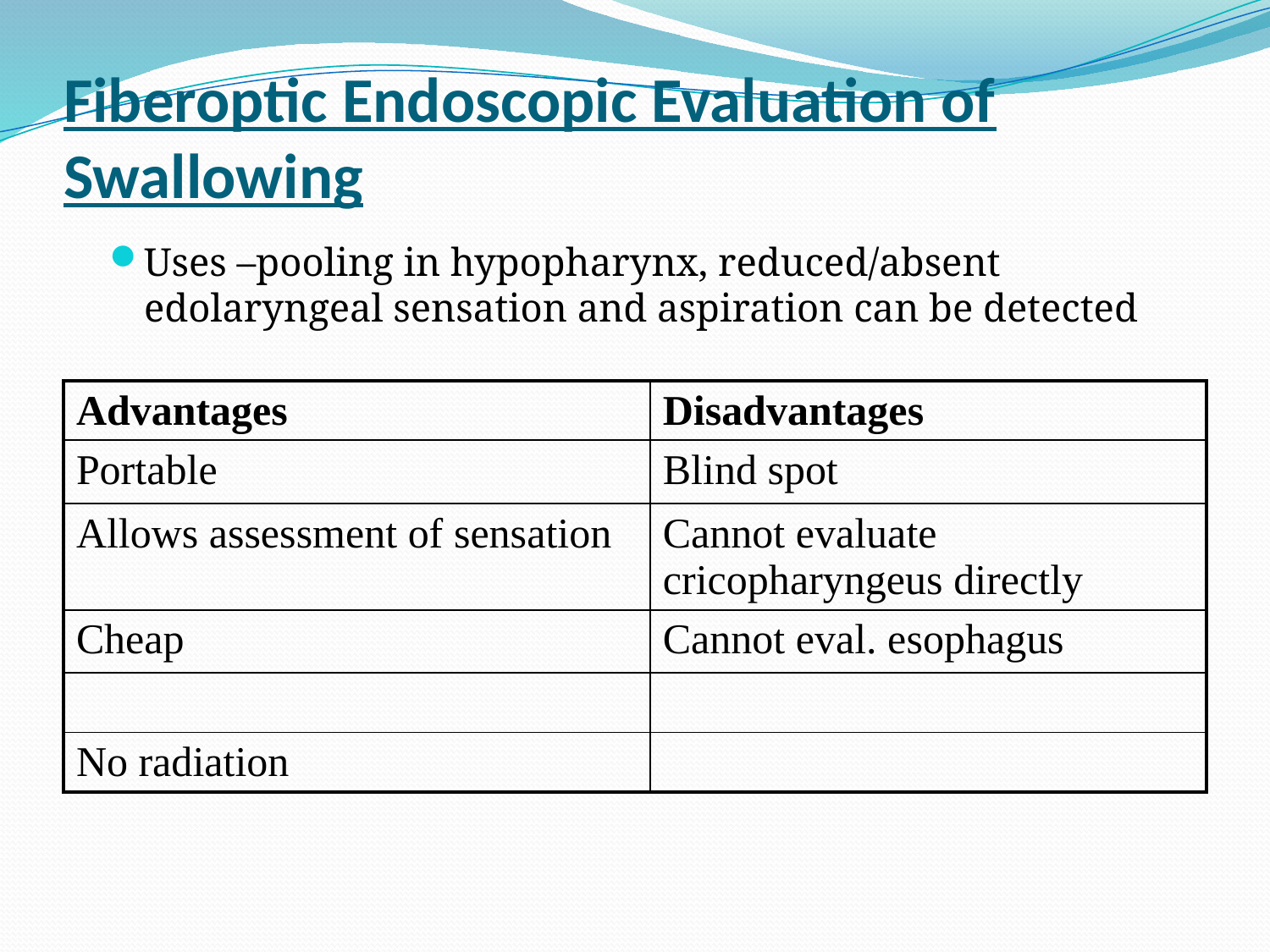

# Fiberoptic Endoscopic Evaluation of Swallowing
Uses –pooling in hypopharynx, reduced/absent edolaryngeal sensation and aspiration can be detected
| Advantages | Disadvantages |
| --- | --- |
| Portable | Blind spot |
| Allows assessment of sensation | Cannot evaluate cricopharyngeus directly |
| Cheap | Cannot eval. esophagus |
|  |  |
| No radiation |  |